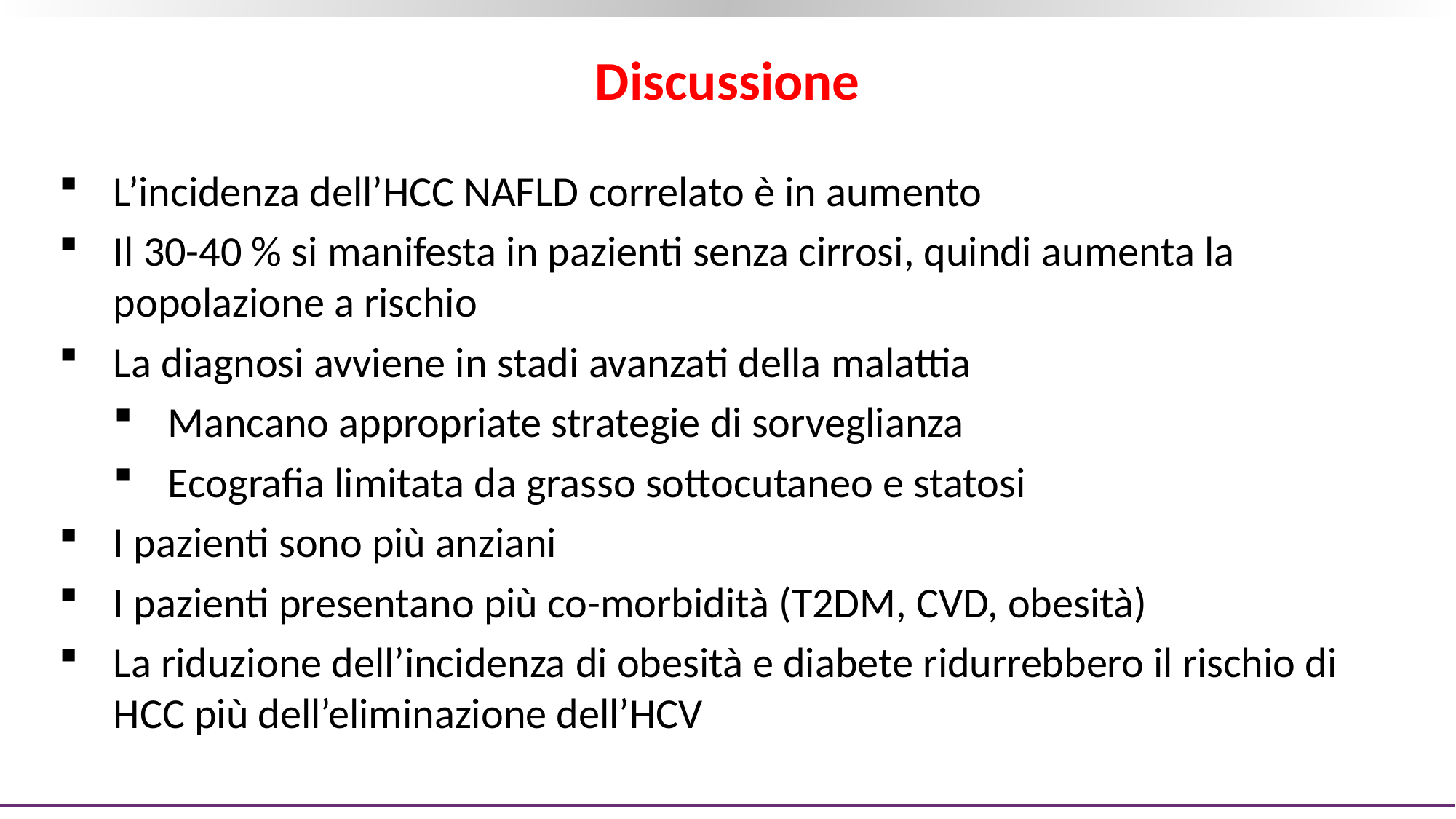

Discussione
L’incidenza dell’HCC NAFLD correlato è in aumento
Il 30-40 % si manifesta in pazienti senza cirrosi, quindi aumenta la popolazione a rischio
La diagnosi avviene in stadi avanzati della malattia
Mancano appropriate strategie di sorveglianza
Ecografia limitata da grasso sottocutaneo e statosi
I pazienti sono più anziani
I pazienti presentano più co-morbidità (T2DM, CVD, obesità)
La riduzione dell’incidenza di obesità e diabete ridurrebbero il rischio di HCC più dell’eliminazione dell’HCV